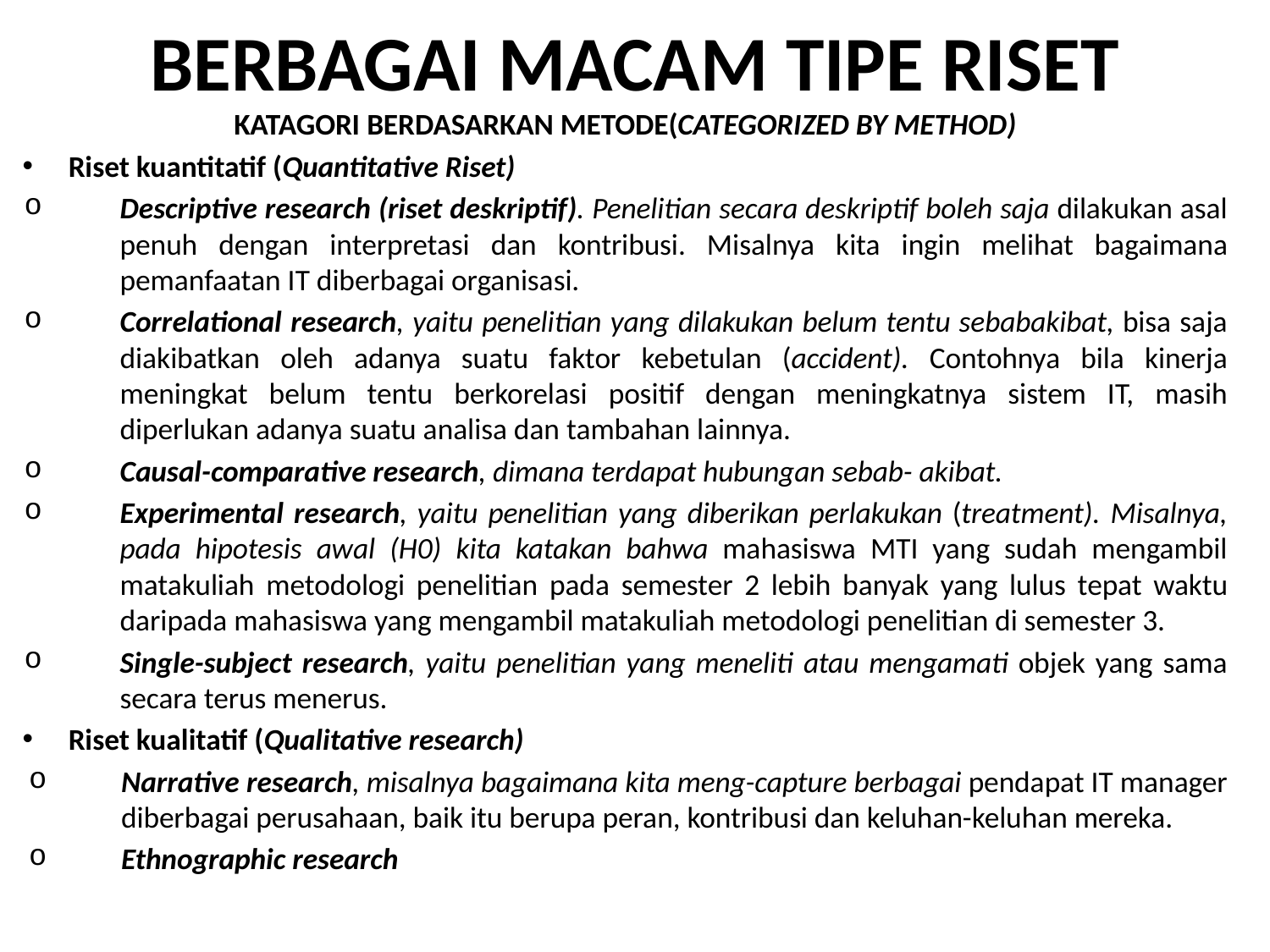

# BERBAGAI MACAM TIPE RISET
KATAGORI BERDASARKAN METODE(CATEGORIZED BY METHOD)
Riset kuantitatif (Quantitative Riset)
Descriptive research (riset deskriptif). Penelitian secara deskriptif boleh saja dilakukan asal penuh dengan interpretasi dan kontribusi. Misalnya kita ingin melihat bagaimana pemanfaatan IT diberbagai organisasi.
Correlational research, yaitu penelitian yang dilakukan belum tentu sebabakibat, bisa saja diakibatkan oleh adanya suatu faktor kebetulan (accident). Contohnya bila kinerja meningkat belum tentu berkorelasi positif dengan meningkatnya sistem IT, masih diperlukan adanya suatu analisa dan tambahan lainnya.
Causal-comparative research, dimana terdapat hubungan sebab- akibat.
Experimental research, yaitu penelitian yang diberikan perlakukan (treatment). Misalnya, pada hipotesis awal (H0) kita katakan bahwa mahasiswa MTI yang sudah mengambil matakuliah metodologi penelitian pada semester 2 lebih banyak yang lulus tepat waktu daripada mahasiswa yang mengambil matakuliah metodologi penelitian di semester 3.
Single-subject research, yaitu penelitian yang meneliti atau mengamati objek yang sama secara terus menerus.
Riset kualitatif (Qualitative research)
Narrative research, misalnya bagaimana kita meng-capture berbagai pendapat IT manager diberbagai perusahaan, baik itu berupa peran, kontribusi dan keluhan-keluhan mereka.
Ethnographic research